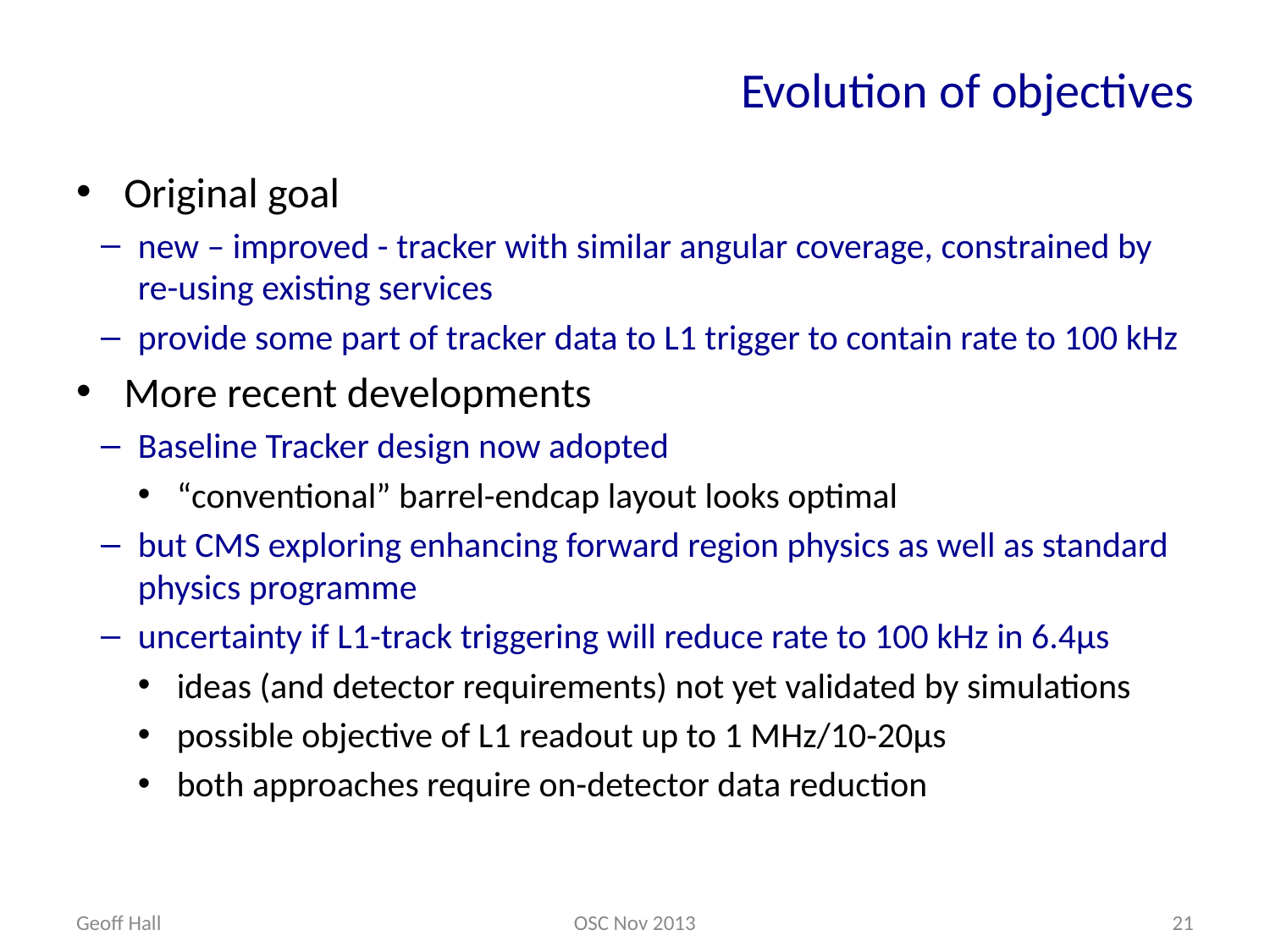

# Evolution of objectives
Original goal
new – improved - tracker with similar angular coverage, constrained by re-using existing services
provide some part of tracker data to L1 trigger to contain rate to 100 kHz
More recent developments
Baseline Tracker design now adopted
“conventional” barrel-endcap layout looks optimal
but CMS exploring enhancing forward region physics as well as standard physics programme
uncertainty if L1-track triggering will reduce rate to 100 kHz in 6.4µs
ideas (and detector requirements) not yet validated by simulations
possible objective of L1 readout up to 1 MHz/10-20µs
both approaches require on-detector data reduction

Geoff Hall
OSC Nov 2013
21